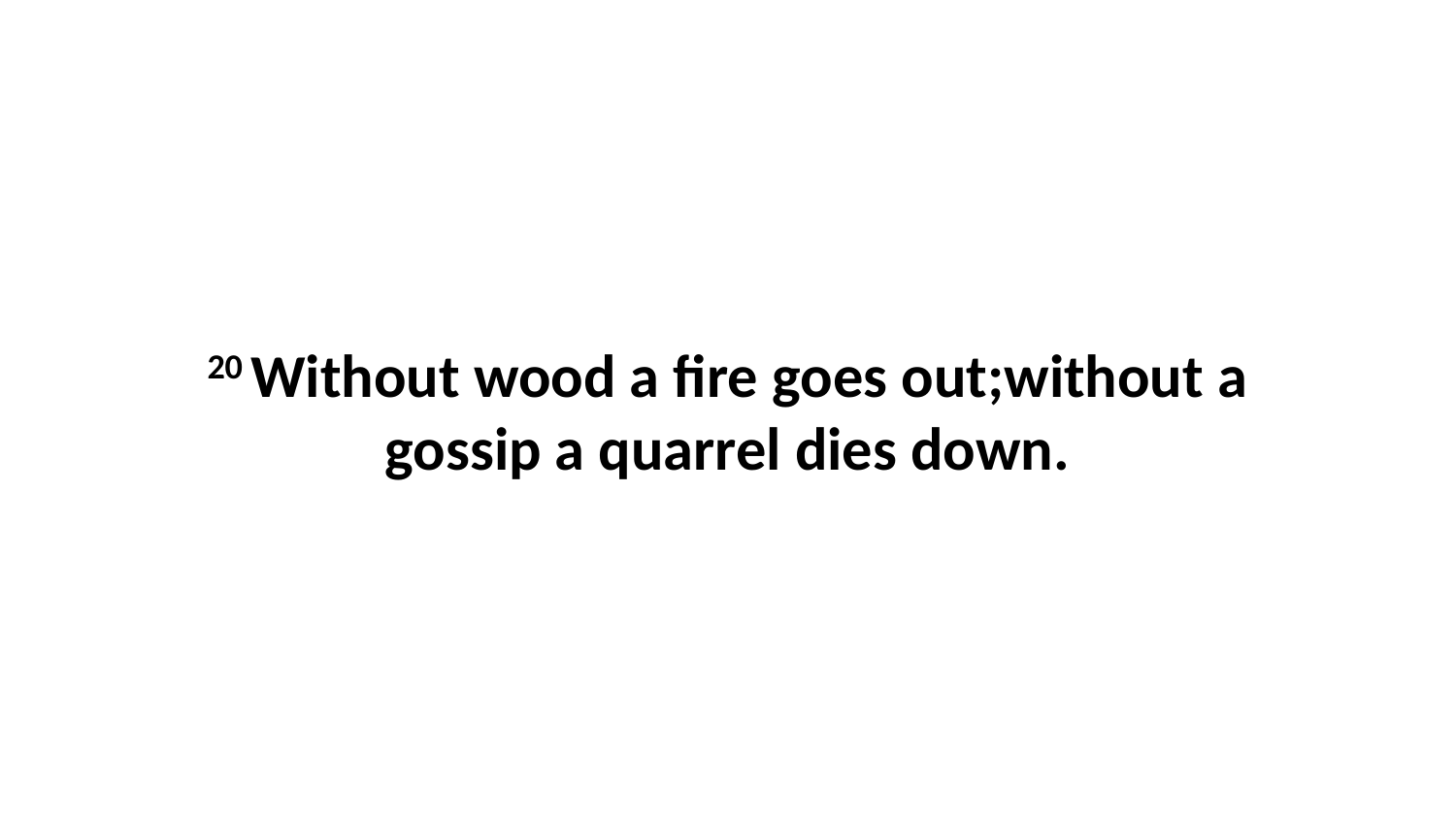

20 Without wood a fire goes out;without a gossip a quarrel dies down.